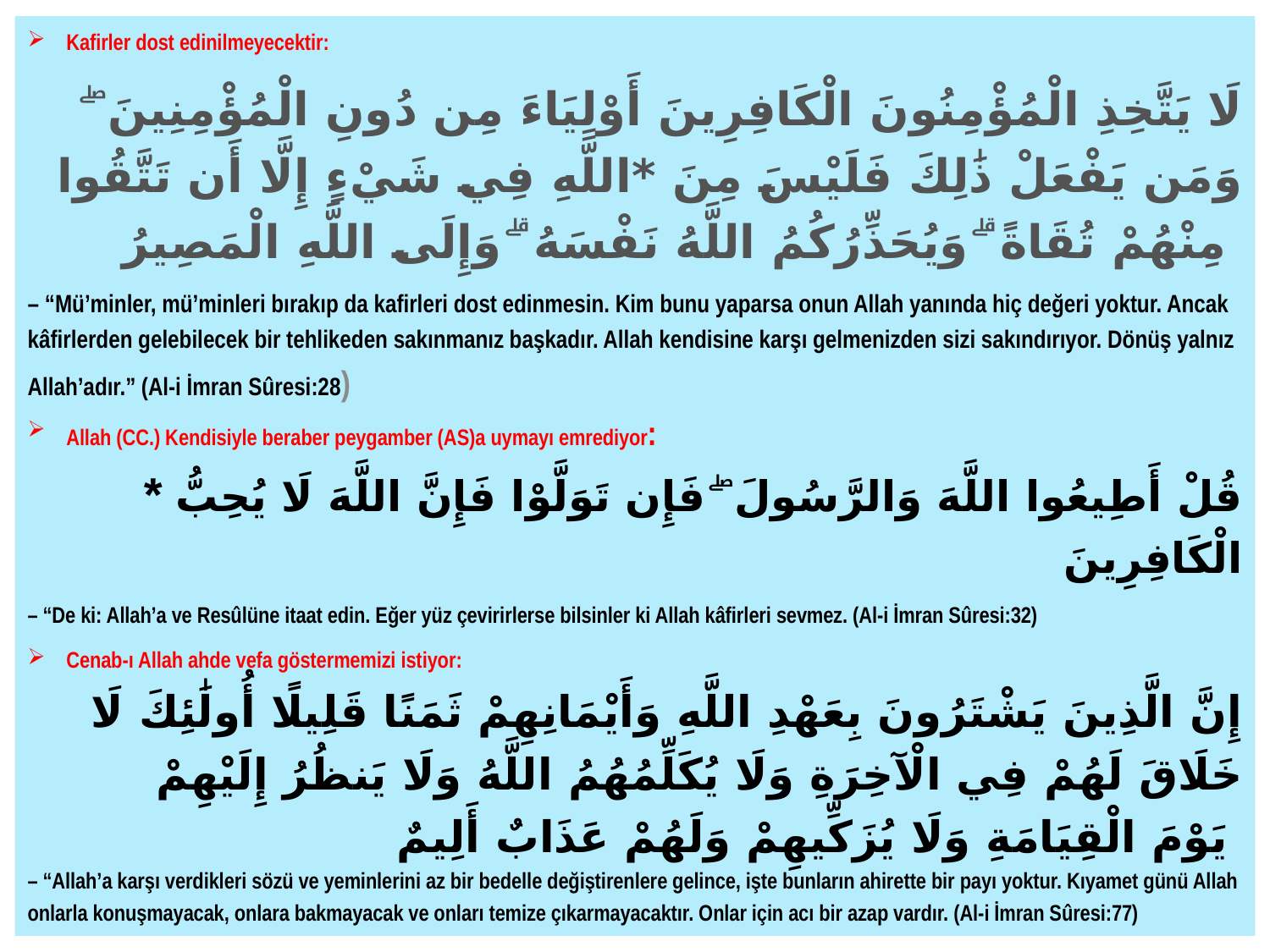

Kafirler dost edinilmeyecektir:
لَا يَتَّخِذِ الْمُؤْمِنُونَ الْكَافِرِينَ أَوْلِيَاءَ مِن دُونِ الْمُؤْمِنِينَ ۖ وَمَن يَفْعَلْ ذَٰلِكَ فَلَيْسَ مِنَ *اللَّهِ فِي شَيْءٍ إِلَّا أَن تَتَّقُوا مِنْهُمْ تُقَاةً ۗ وَيُحَذِّرُكُمُ اللَّهُ نَفْسَهُ ۗ وَإِلَى اللَّهِ الْمَصِيرُ
– “Mü’minler, mü’minleri bırakıp da kafirleri dost edinmesin. Kim bunu yaparsa onun Allah yanında hiç değeri yoktur. Ancak kâfirlerden gelebilecek bir tehlikeden sakınmanız başkadır. Allah kendisine karşı gelmenizden sizi sakındırıyor. Dönüş yalnız Allah’adır.” (Al-i İmran Sûresi:28)
Allah (CC.) Kendisiyle beraber peygamber (AS)a uymayı emrediyor:
* قُلْ أَطِيعُوا اللَّهَ وَالرَّسُولَ ۖ فَإِن تَوَلَّوْا فَإِنَّ اللَّهَ لَا يُحِبُّ الْكَافِرِينَ
– “De ki: Allah’a ve Resûlüne itaat edin. Eğer yüz çevirirlerse bilsinler ki Allah kâfirleri sevmez. (Al-i İmran Sûresi:32)
Cenab-ı Allah ahde vefa göstermemizi istiyor:
إِنَّ الَّذِينَ يَشْتَرُونَ بِعَهْدِ اللَّهِ وَأَيْمَانِهِمْ ثَمَنًا قَلِيلًا أُولَٰئِكَ لَا خَلَاقَ لَهُمْ فِي الْآخِرَةِ وَلَا يُكَلِّمُهُمُ اللَّهُ وَلَا يَنظُرُ إِلَيْهِمْ يَوْمَ الْقِيَامَةِ وَلَا يُزَكِّيهِمْ وَلَهُمْ عَذَابٌ أَلِيمٌ
– “Allah’a karşı verdikleri sözü ve yeminlerini az bir bedelle değiştirenlere gelince, işte bunların ahirette bir payı yoktur. Kıyamet günü Allah onlarla konuşmayacak, onlara bakmayacak ve onları temize çıkarmayacaktır. Onlar için acı bir azap vardır. (Al-i İmran Sûresi:77)